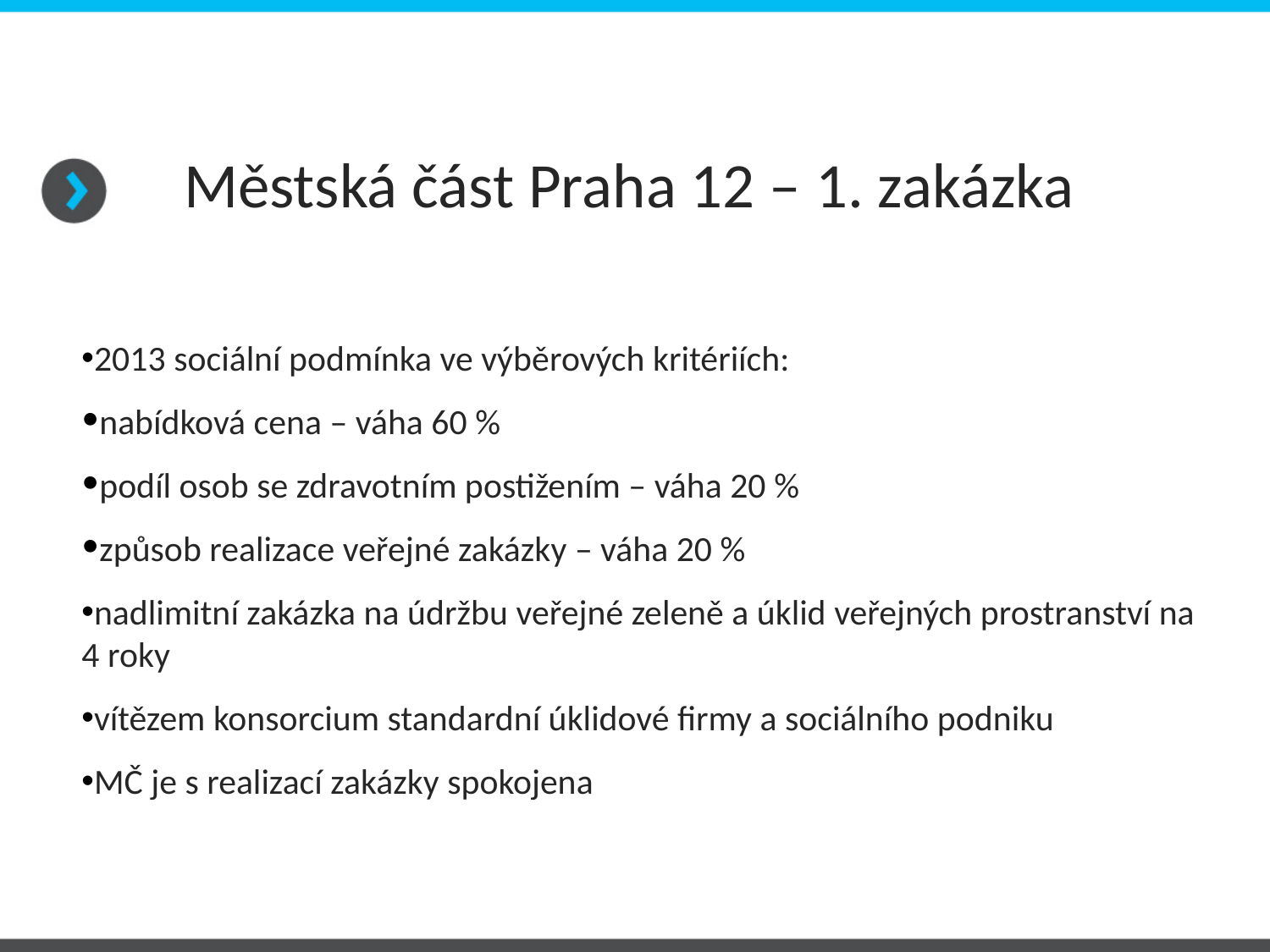

Městská část Praha 12 – 1. zakázka

2013 sociální podmínka ve výběrových kritériích:
nabídková cena – váha 60 %
podíl osob se zdravotním postižením – váha 20 %
způsob realizace veřejné zakázky – váha 20 %
nadlimitní zakázka na údržbu veřejné zeleně a úklid veřejných prostranství na 4 roky
vítězem konsorcium standardní úklidové firmy a sociálního podniku
MČ je s realizací zakázky spokojena